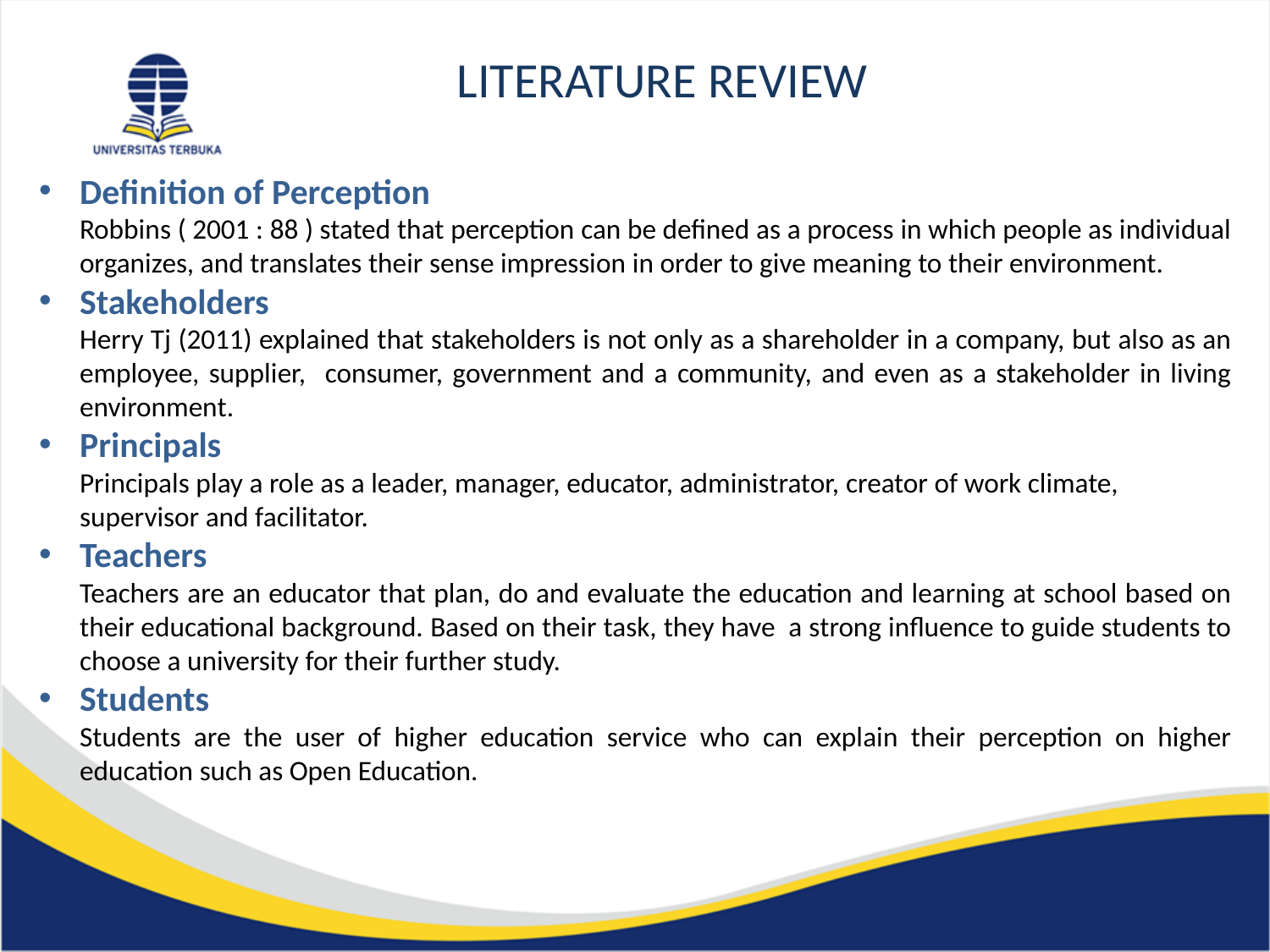

LITERATURE REVIEW
Definition of Perception
Robbins ( 2001 : 88 ) stated that perception can be defined as a process in which people as individual organizes, and translates their sense impression in order to give meaning to their environment.
Stakeholders
Herry Tj (2011) explained that stakeholders is not only as a shareholder in a company, but also as an employee, supplier,  consumer, government and a community, and even as a stakeholder in living environment.
Principals
Principals play a role as a leader, manager, educator, administrator, creator of work climate, supervisor and facilitator.
Teachers
Teachers are an educator that plan, do and evaluate the education and learning at school based on their educational background. Based on their task, they have  a strong influence to guide students to choose a university for their further study.
Students
Students are the user of higher education service who can explain their perception on higher education such as Open Education.